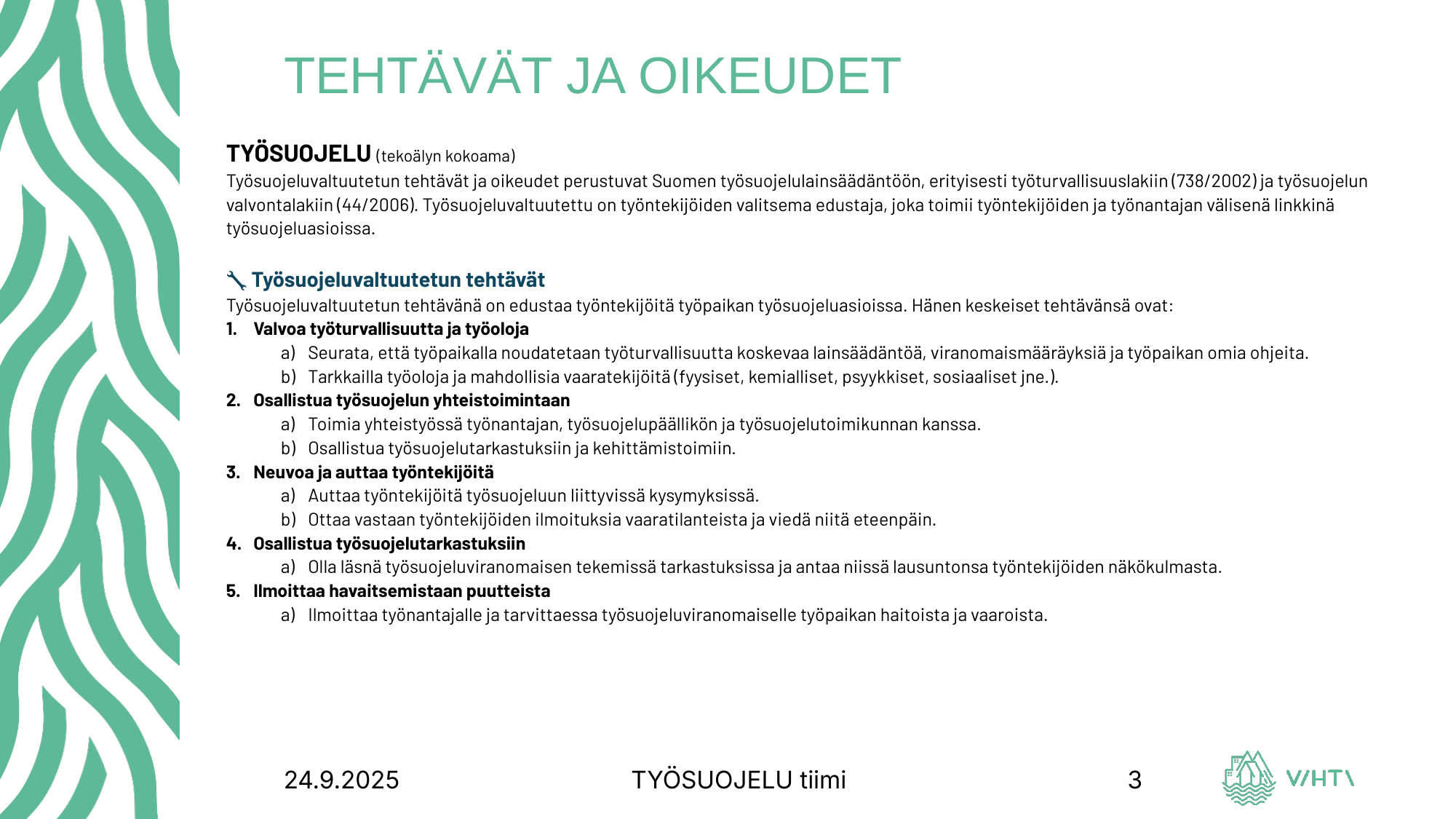

# Tehtävät ja oikeudet
TYÖSUOJELU (tekoälyn kokoama)
Työsuojeluvaltuutetun tehtävät ja oikeudet perustuvat Suomen työsuojelulainsäädäntöön, erityisesti työturvallisuuslakiin (738/2002) ja työsuojelun valvontalakiin (44/2006). Työsuojeluvaltuutettu on työntekijöiden valitsema edustaja, joka toimii työntekijöiden ja työnantajan välisenä linkkinä työsuojeluasioissa.

🔧 Työsuojeluvaltuutetun tehtävät
Työsuojeluvaltuutetun tehtävänä on edustaa työntekijöitä työpaikan työsuojeluasioissa. Hänen keskeiset tehtävänsä ovat:
Valvoa työturvallisuutta ja työoloja
Seurata, että työpaikalla noudatetaan työturvallisuutta koskevaa lainsäädäntöä, viranomaismääräyksiä ja työpaikan omia ohjeita.
Tarkkailla työoloja ja mahdollisia vaaratekijöitä (fyysiset, kemialliset, psyykkiset, sosiaaliset jne.).
Osallistua työsuojelun yhteistoimintaan
Toimia yhteistyössä työnantajan, työsuojelupäällikön ja työsuojelutoimikunnan kanssa.
Osallistua työsuojelutarkastuksiin ja kehittämistoimiin.
Neuvoa ja auttaa työntekijöitä
Auttaa työntekijöitä työsuojeluun liittyvissä kysymyksissä.
Ottaa vastaan työntekijöiden ilmoituksia vaaratilanteista ja viedä niitä eteenpäin.
Osallistua työsuojelutarkastuksiin
Olla läsnä työsuojeluviranomaisen tekemissä tarkastuksissa ja antaa niissä lausuntonsa työntekijöiden näkökulmasta.
Ilmoittaa havaitsemistaan puutteista
Ilmoittaa työnantajalle ja tarvittaessa työsuojeluviranomaiselle työpaikan haitoista ja vaaroista.

24.9.2025
TYÖSUOJELU tiimi
3